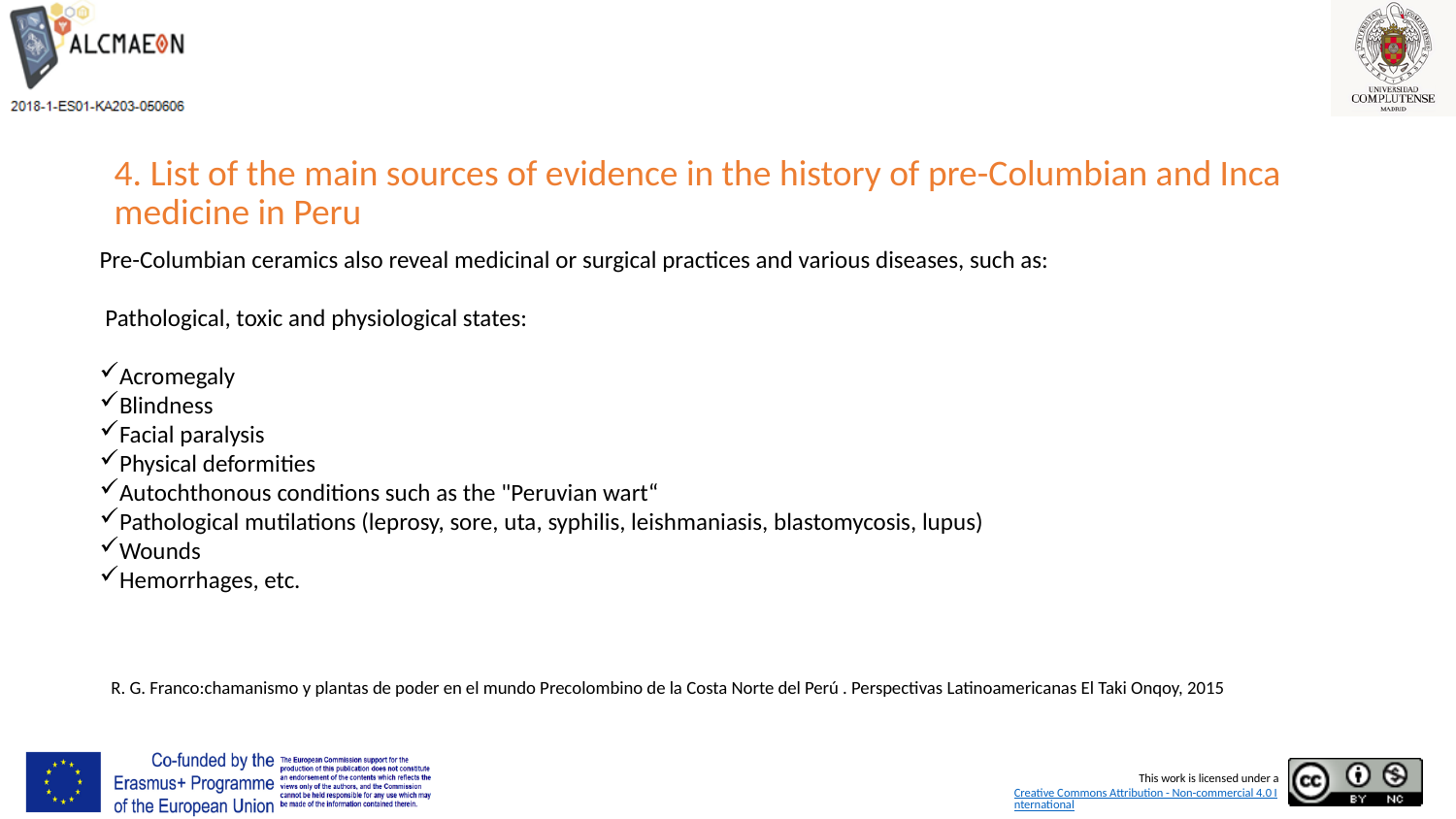

# 4. List of the main sources of evidence in the history of pre-Columbian and Inca medicine in Peru

R. G. Franco:chamanismo y plantas de poder en el mundo Precolombino de la Costa Norte del Perú . Perspectivas Latinoamericanas El Taki Onqoy, 2015

Pre-Columbian ceramics also reveal medicinal or surgical practices and various diseases, such as:

 Pathological, toxic and physiological states:

Acromegaly
Blindness
Facial paralysis
Physical deformities
Autochthonous conditions such as the "Peruvian wart“
Pathological mutilations (leprosy, sore, uta, syphilis, leishmaniasis, blastomycosis, lupus)
Wounds
Hemorrhages, etc.